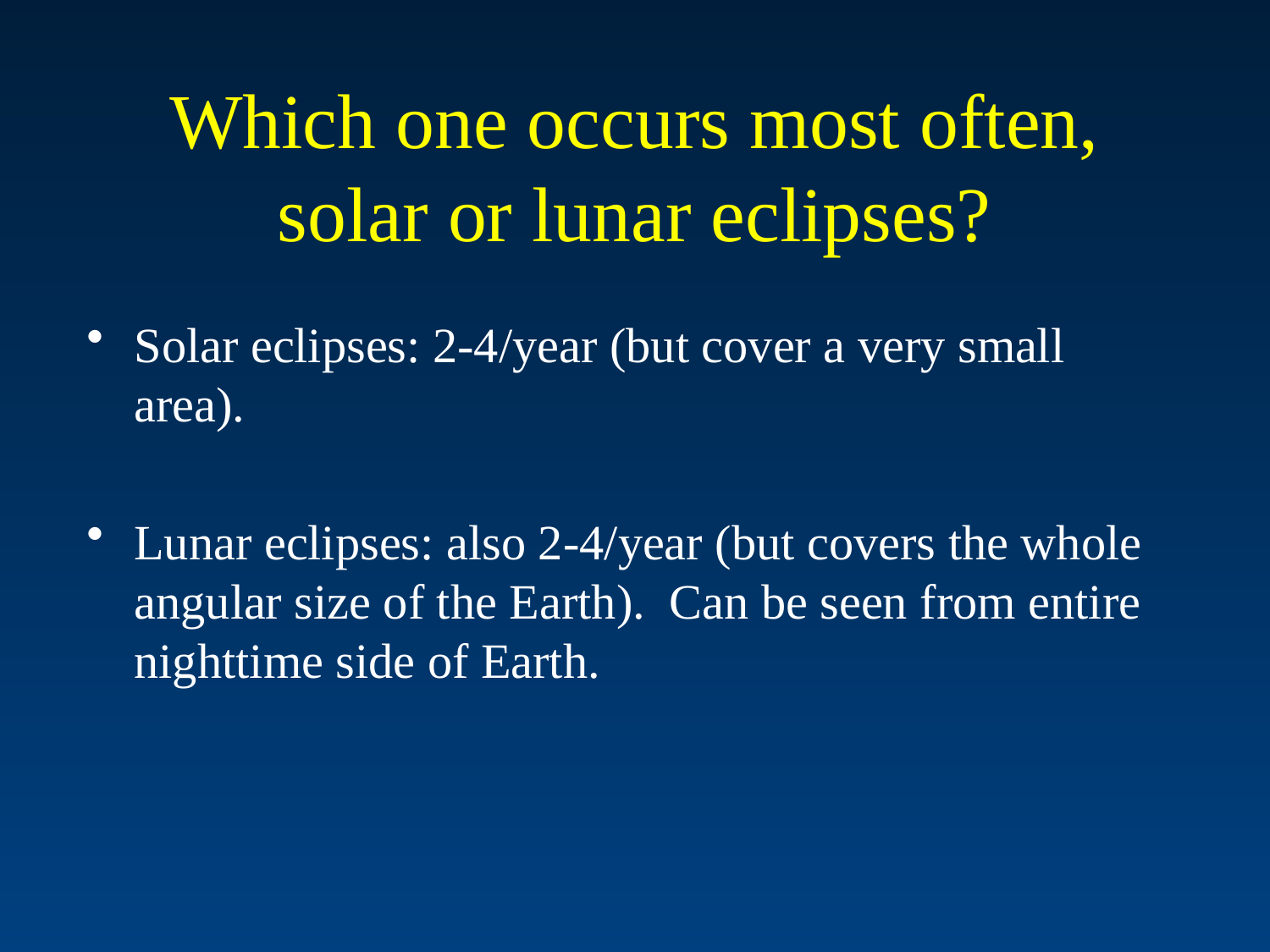

# Which one occurs most often, solar or lunar eclipses?
Solar eclipses: 2-4/year (but cover a very small area).

Lunar eclipses: also 2-4/year (but covers the whole angular size of the Earth).  Can be seen from entire nighttime side of Earth.